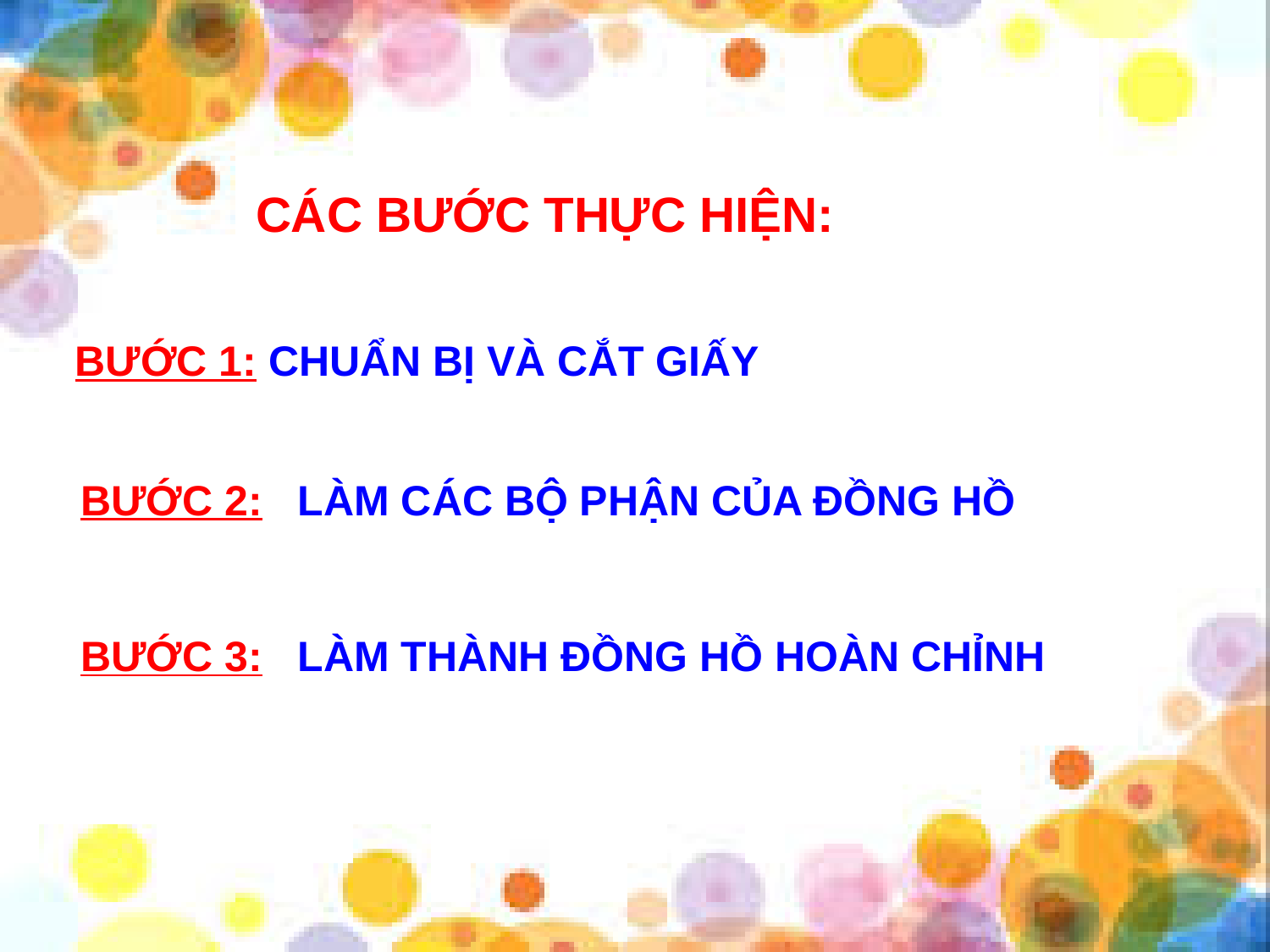

CÁC BƯỚC THỰC HIỆN:
 BƯỚC 1: CHUẨN BỊ VÀ CẮT GIẤY

BƯỚC 2:   LÀM CÁC BỘ PHẬN CỦA ĐỒNG HỒ
BƯỚC 3:   LÀM THÀNH ĐỒNG HỒ HOÀN CHỈNH